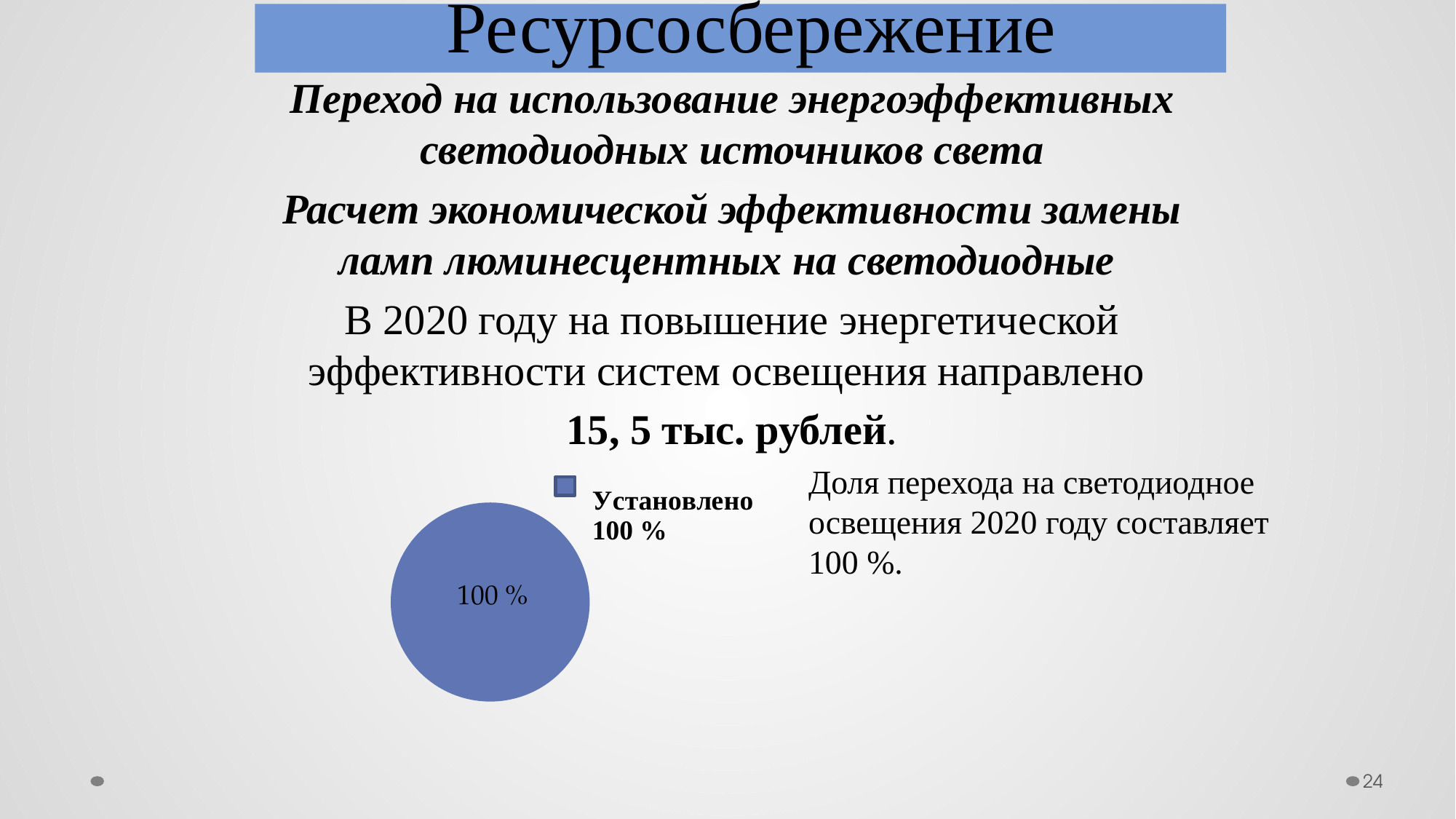

# Ресурсосбережение
Переход на использование энергоэффективных светодиодных источников света
Расчет экономической эффективности замены ламп люминесцентных на светодиодные
В 2020 году на повышение энергетической эффективности систем освещения направлено
15, 5 тыс. рублей.

Доля перехода на светодиодное освещения 2020 году составляет 100 %.

### Chart

| Category | Столбец1 |
|---|---|
|  | 100.0 |
|  | None |
100 %

24